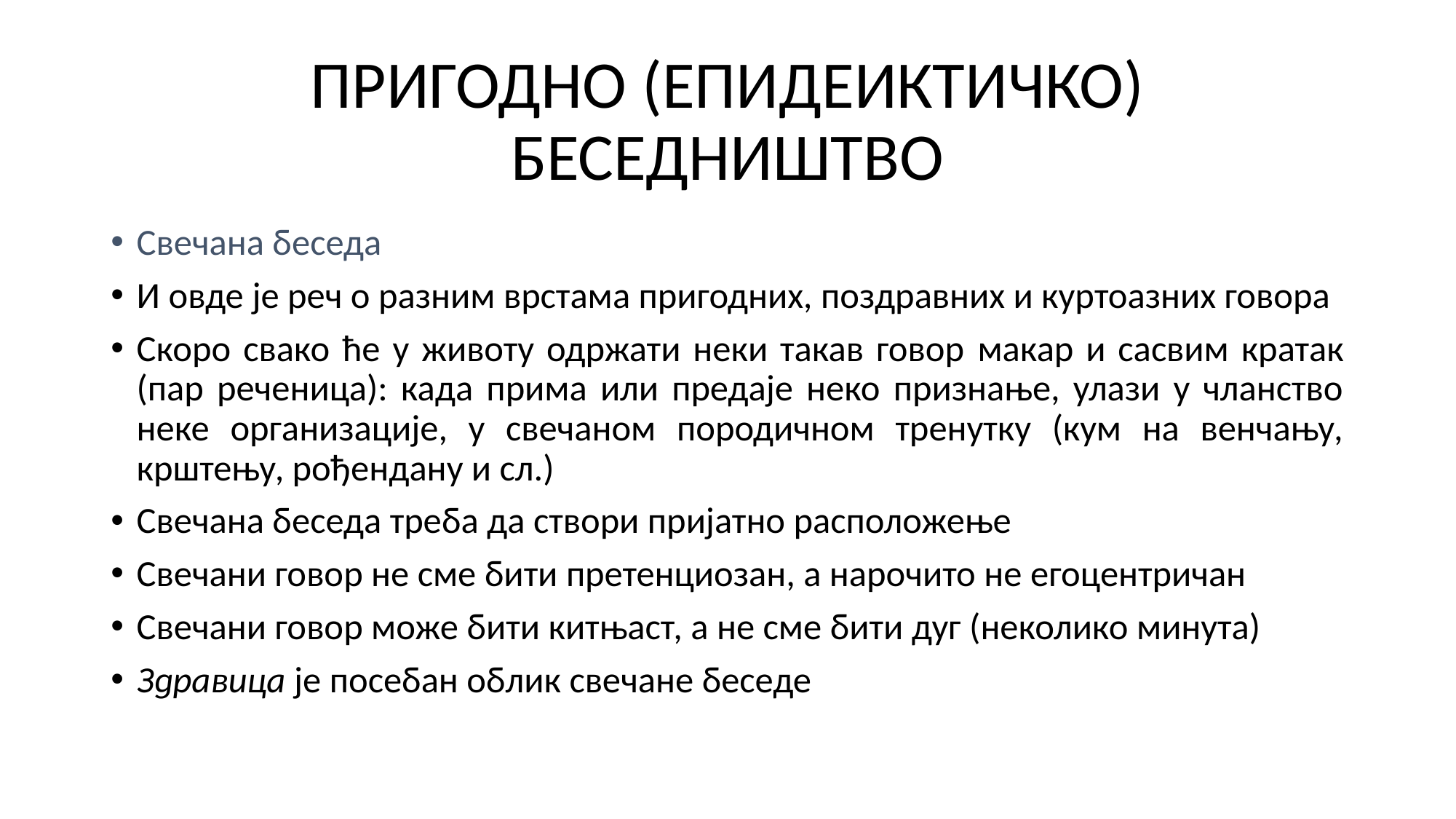

# ПРИГОДНО (ЕПИДЕИКТИЧКО) БЕСЕДНИШТВО
Свечана беседа
И овде је реч о разним врстама пригодних, поздравних и куртоазних говора
Скоро свако ће у животу одржати неки такав говор макар и сасвим кратак (пар реченица): када прима или предаје неко признање, улази у чланство неке организације, у свечаном породичном тренутку (кум на венчању, крштењу, рођендану и сл.)
Свечана беседа треба да створи пријатно расположење
Свечани говор не сме бити претенциозан, а нарочито не егоцентричан
Свечани говор може бити китњаст, а не сме бити дуг (неколико минута)
Здравица је посебан облик свечане беседе